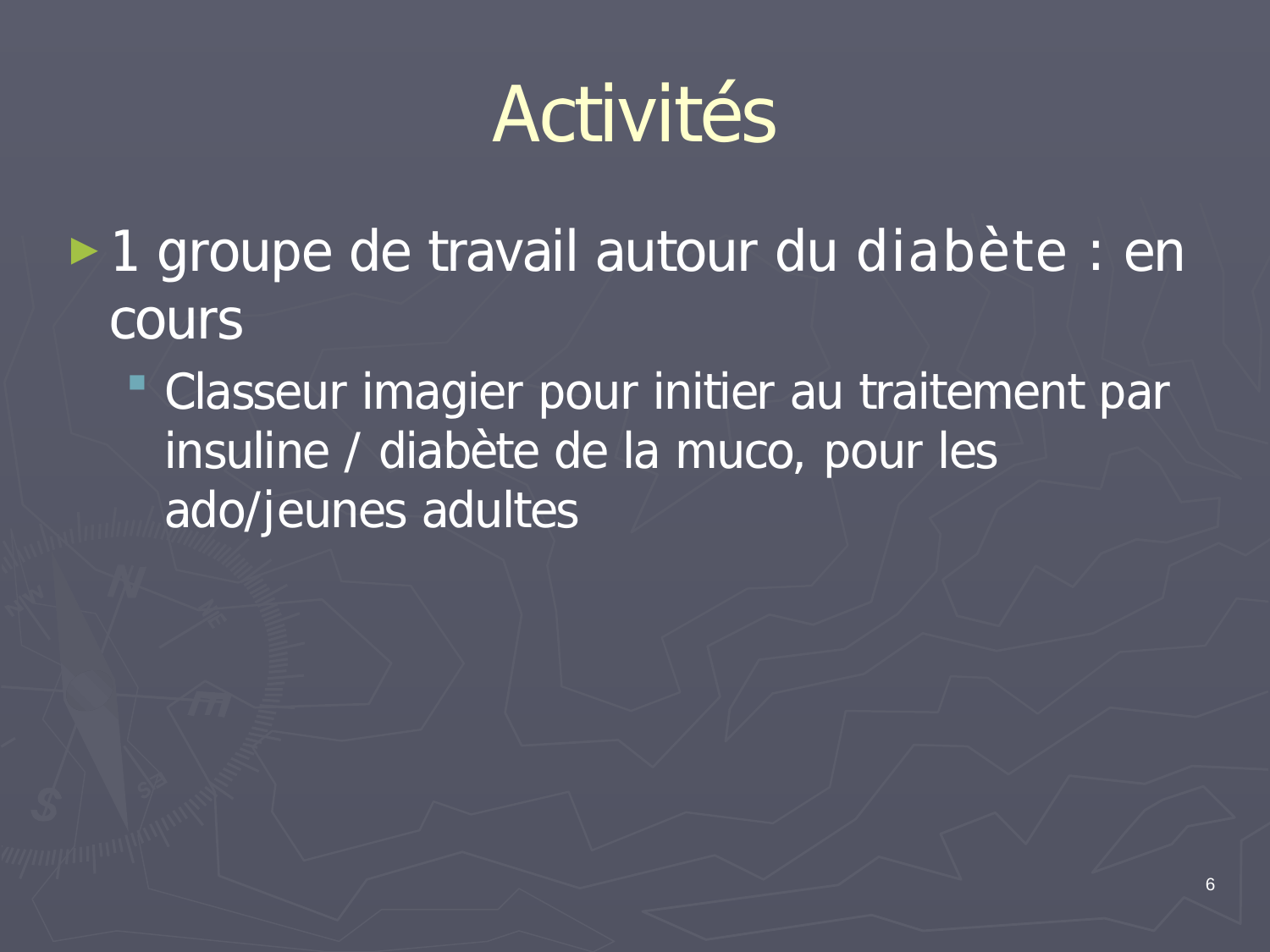

# Activités
1 groupe de travail autour du diabète : en cours
Classeur imagier pour initier au traitement par insuline / diabète de la muco, pour les ado/jeunes adultes

6